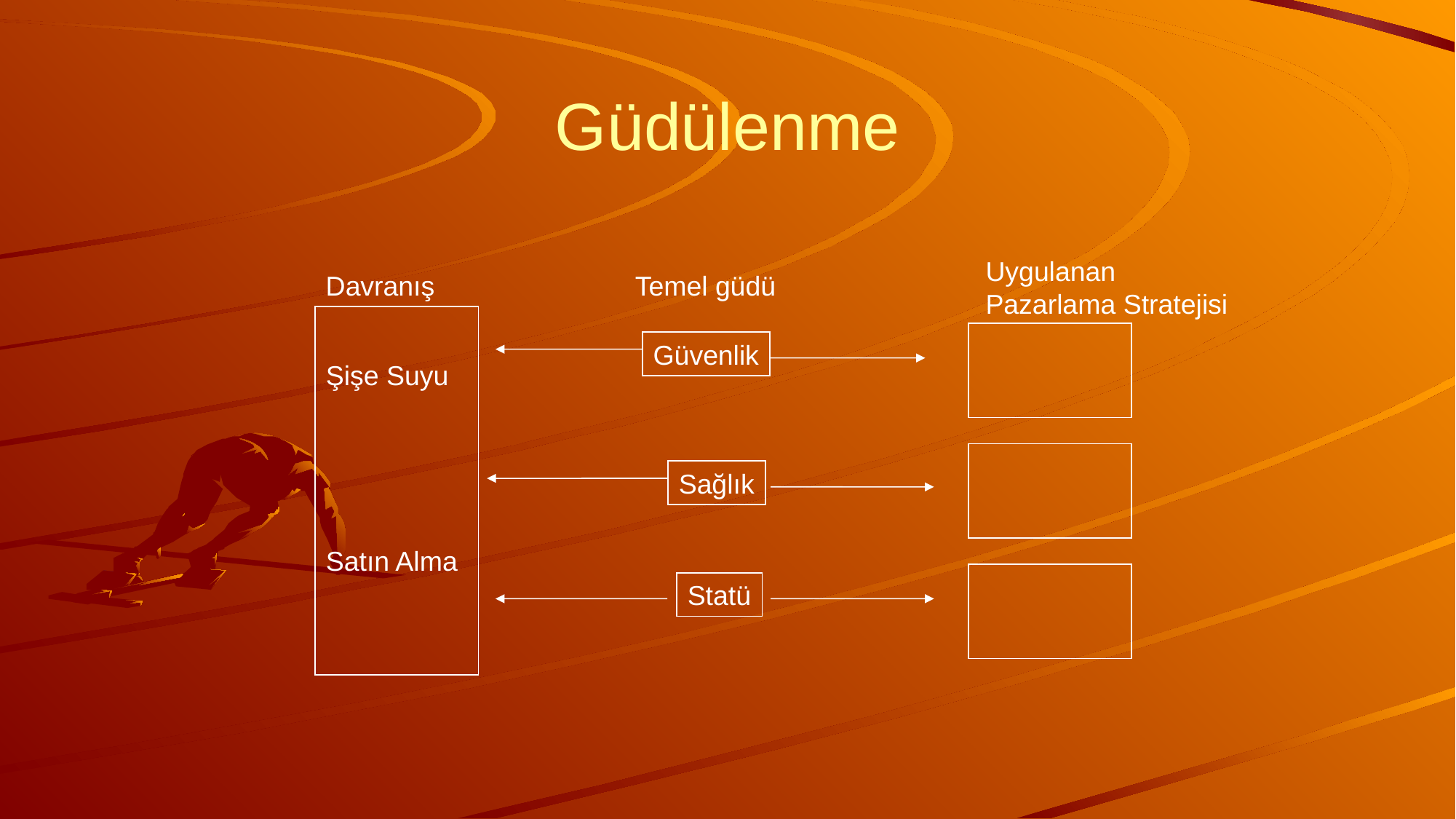

# Güdülenme
Uygulanan
Pazarlama Stratejisi
Davranış
Temel güdü

Şişe Suyu

Satın Alma

Güvenlik

Sağlık

Statü